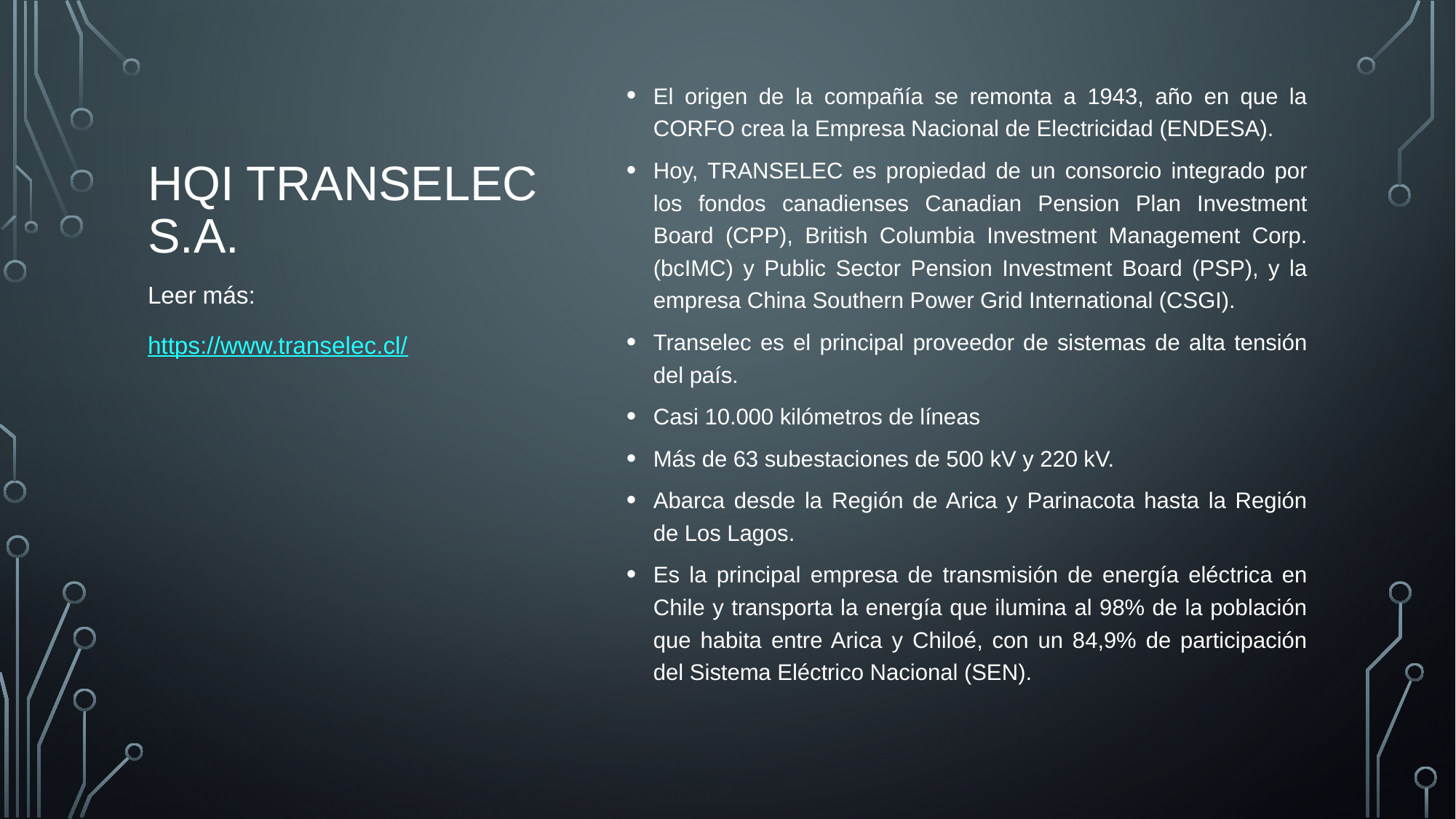

El origen de la compañía se remonta a 1943, año en que la CORFO crea la Empresa Nacional de Electricidad (ENDESA).
Hoy, TRANSELEC es propiedad de un consorcio integrado por los fondos canadienses Canadian Pension Plan Investment Board (CPP), British Columbia Investment Management Corp. (bcIMC) y Public Sector Pension Investment Board (PSP), y la empresa China Southern Power Grid International (CSGI).
Transelec es el principal proveedor de sistemas de alta tensión del país.
Casi 10.000 kilómetros de líneas
Más de 63 subestaciones de 500 kV y 220 kV.
Abarca desde la Región de Arica y Parinacota hasta la Región de Los Lagos.
Es la principal empresa de transmisión de energía eléctrica en Chile y transporta la energía que ilumina al 98% de la población que habita entre Arica y Chiloé, con un 84,9% de participación del Sistema Eléctrico Nacional (SEN).

# Hqi transelec S.A.
Leer más:
https://www.transelec.cl/